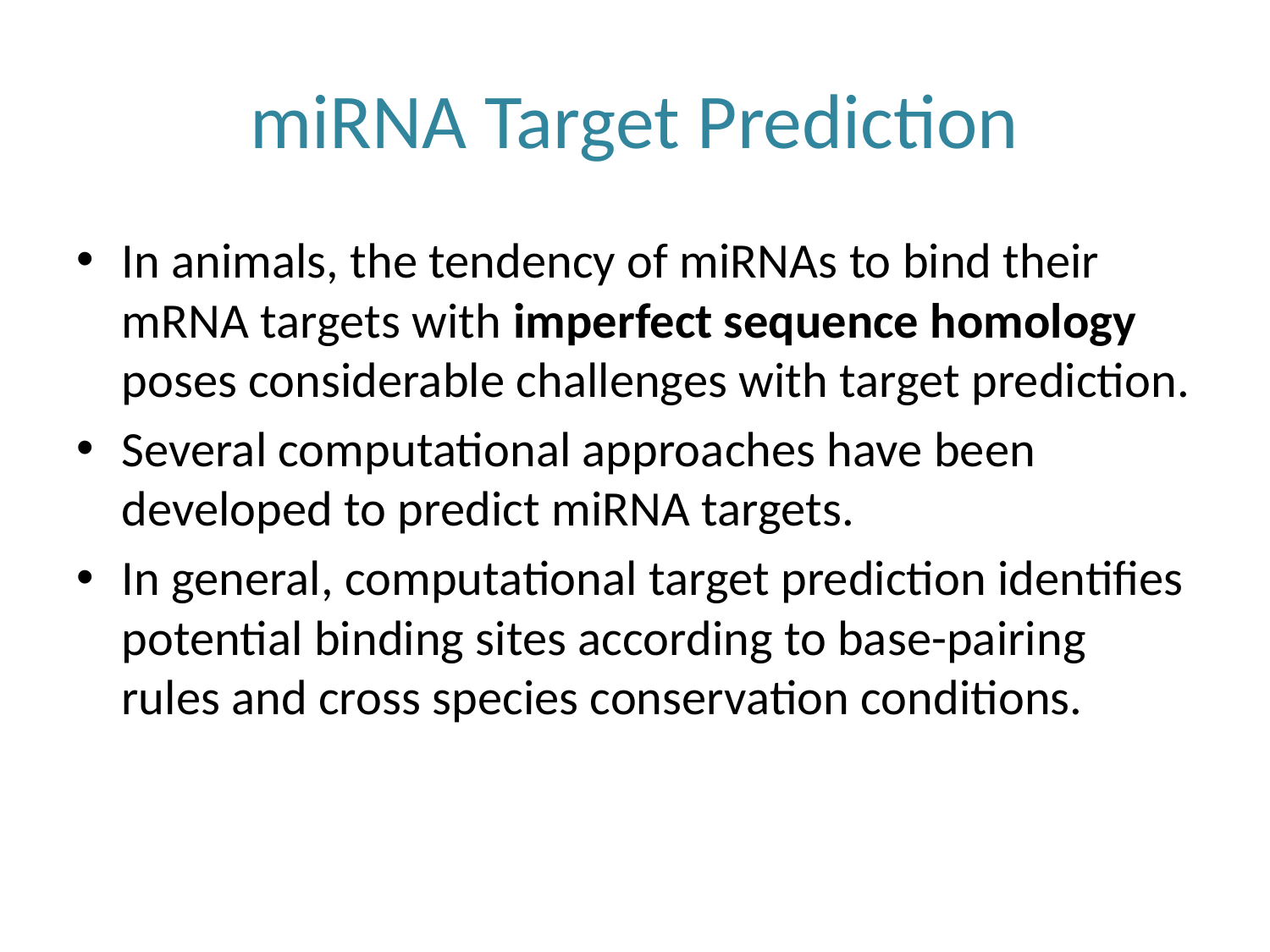

# miRNA Target Prediction
In animals, the tendency of miRNAs to bind their mRNA targets with imperfect sequence homology poses considerable challenges with target prediction.
Several computational approaches have been developed to predict miRNA targets.
In general, computational target prediction identifies potential binding sites according to base-pairing rules and cross species conservation conditions.